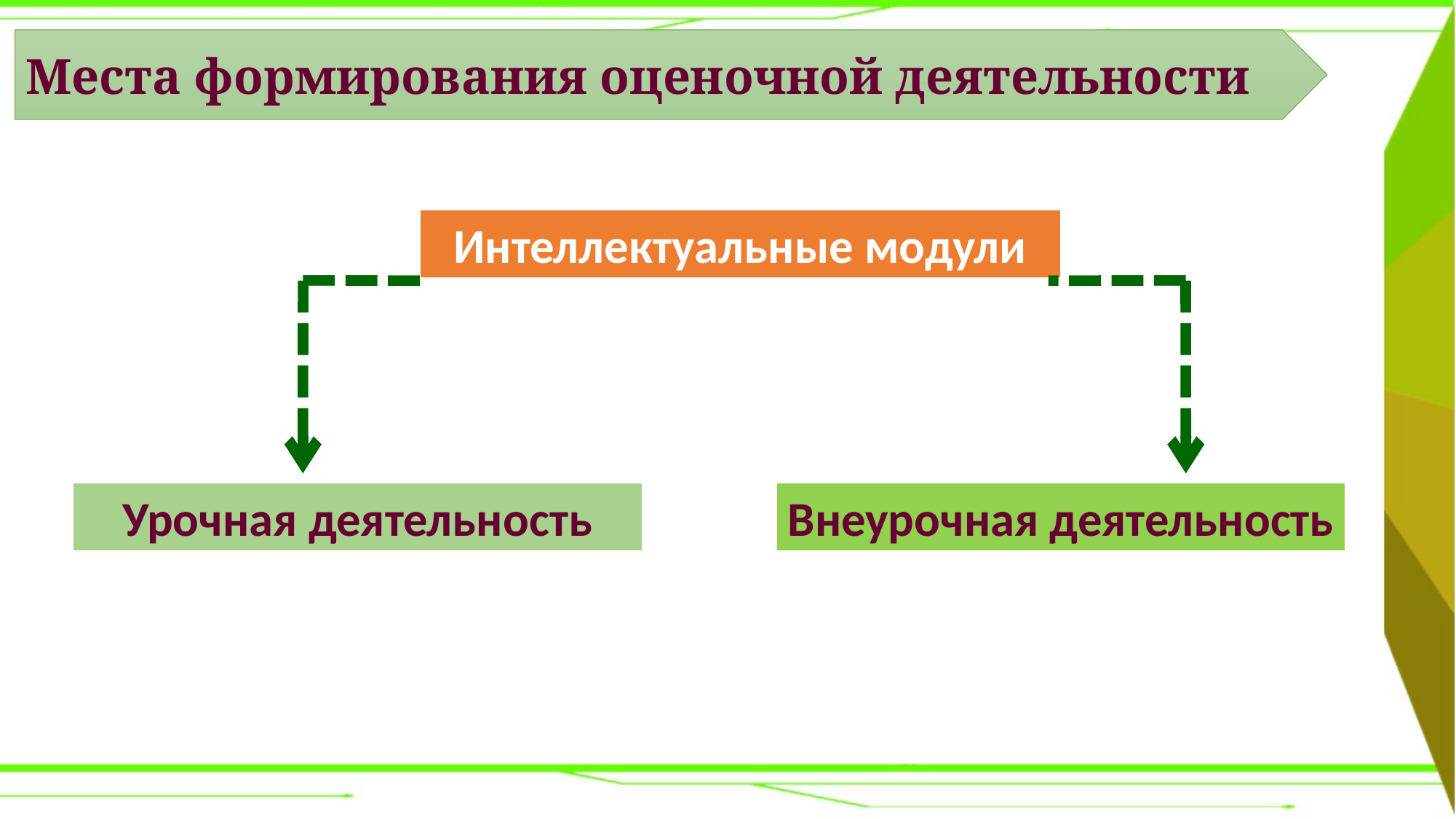

#
Места формирования оценочной деятельности
Интеллектуальные модули
Урочная деятельность
Внеурочная деятельность